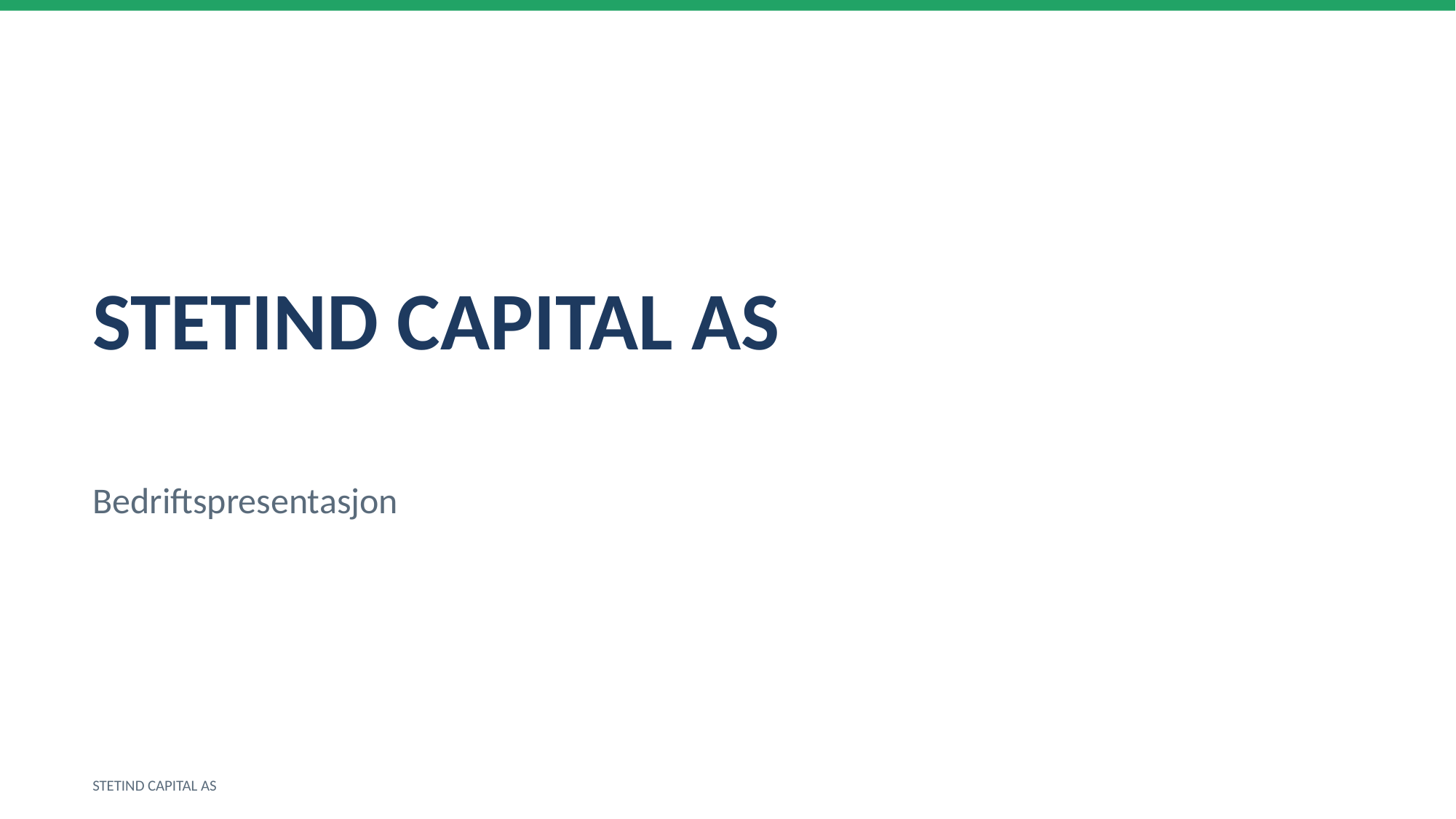

STETIND CAPITAL AS
Bedriftspresentasjon
STETIND CAPITAL AS